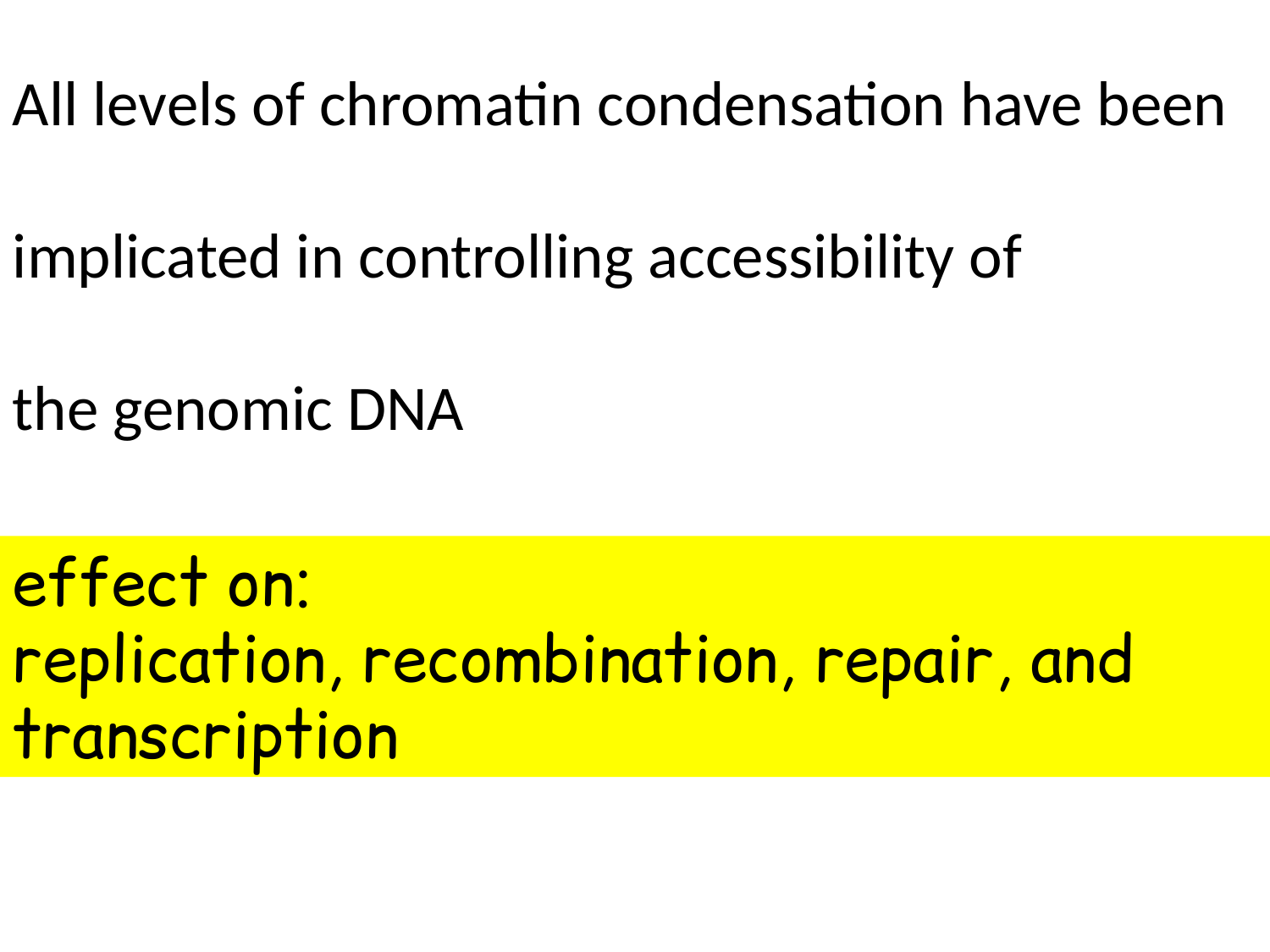

All levels of chromatin condensation have been

implicated in controlling accessibility of

the genomic DNA
effect on:
replication, recombination, repair, and transcription